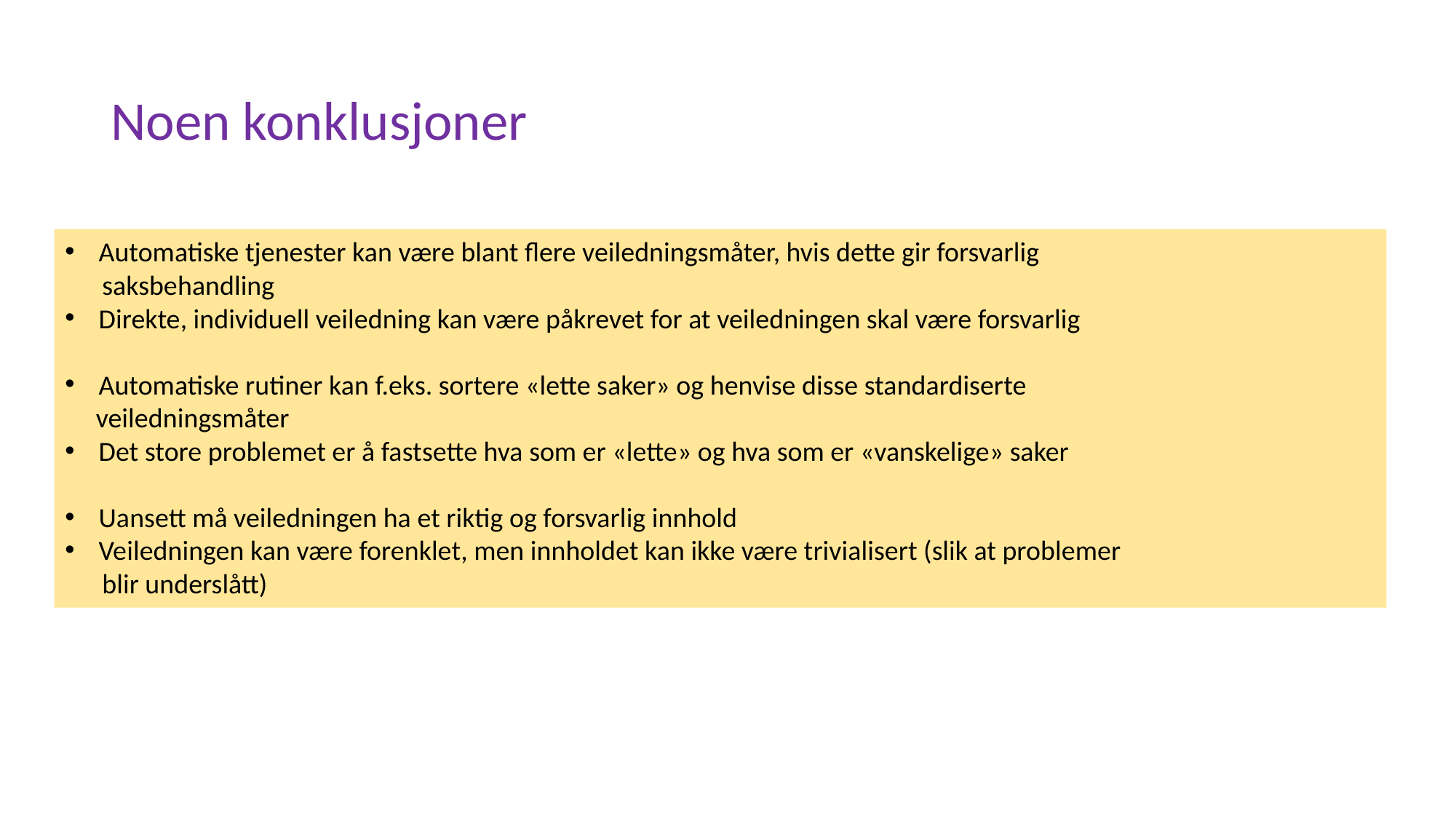

# Noen konklusjoner
Automatiske tjenester kan være blant flere veiledningsmåter, hvis dette gir forsvarlig
      saksbehandling
Direkte, individuell veiledning kan være påkrevet for at veiledningen skal være forsvarlig

Automatiske rutiner kan f.eks. sortere «lette saker» og henvise disse standardiserte
     veiledningsmåter
Det store problemet er å fastsette hva som er «lette» og hva som er «vanskelige» saker

Uansett må veiledningen ha et riktig og forsvarlig innhold
Veiledningen kan være forenklet, men innholdet kan ikke være trivialisert (slik at problemer
      blir underslått)